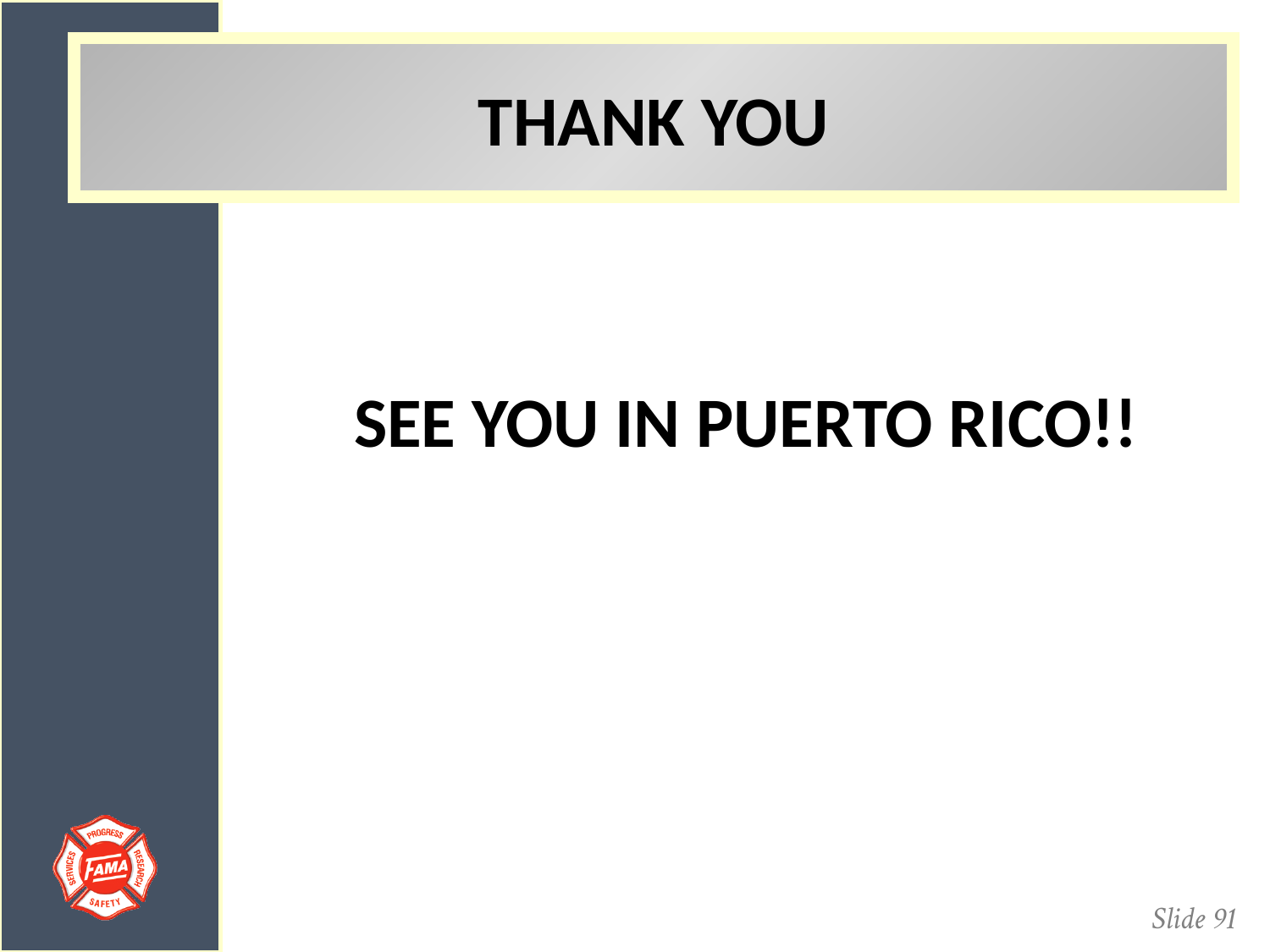

THANK YOU

SEE YOU IN PUERTO RICO!!